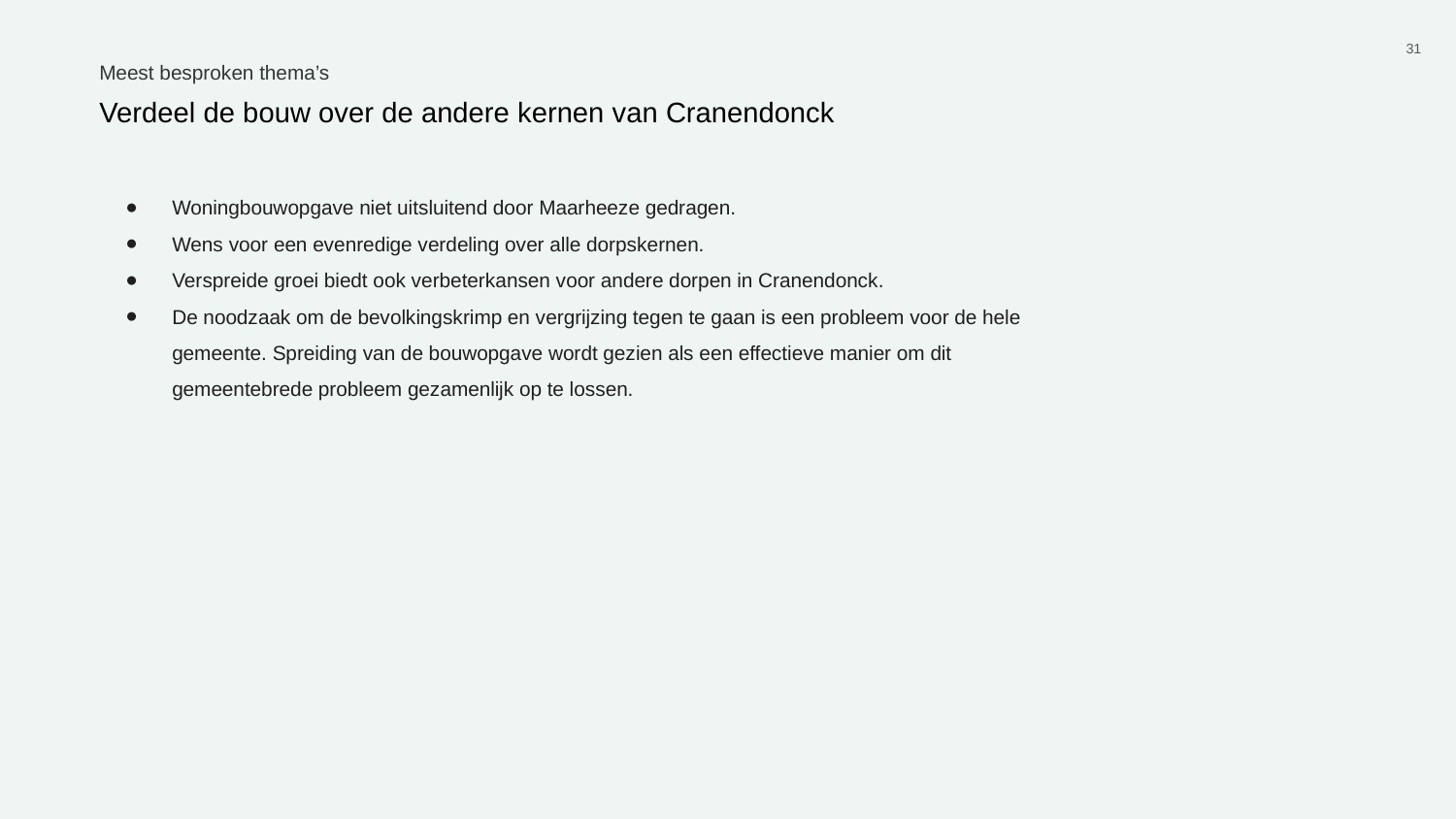

31
Meest besproken thema’s

Verdeel de bouw over de andere kernen van Cranendonck
Woningbouwopgave niet uitsluitend door Maarheeze gedragen.
Wens voor een evenredige verdeling over alle dorpskernen.
Verspreide groei biedt ook verbeterkansen voor andere dorpen in Cranendonck.
De noodzaak om de bevolkingskrimp en vergrijzing tegen te gaan is een probleem voor de hele gemeente. Spreiding van de bouwopgave wordt gezien als een effectieve manier om dit gemeentebrede probleem gezamenlijk op te lossen.